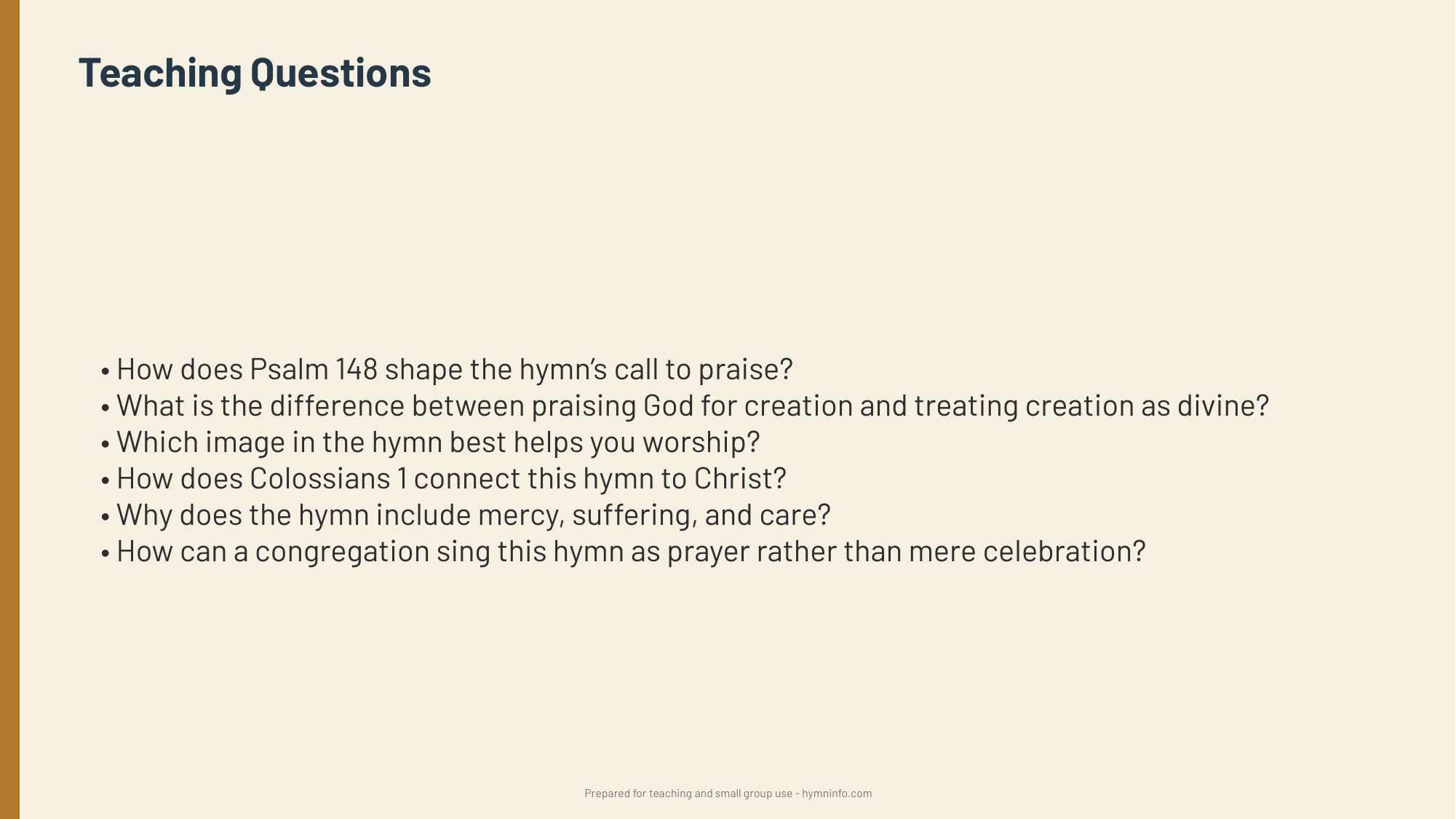

Teaching Questions
• How does Psalm 148 shape the hymn’s call to praise?
• What is the difference between praising God for creation and treating creation as divine?
• Which image in the hymn best helps you worship?
• How does Colossians 1 connect this hymn to Christ?
• Why does the hymn include mercy, suffering, and care?
• How can a congregation sing this hymn as prayer rather than mere celebration?
Prepared for teaching and small group use - hymninfo.com